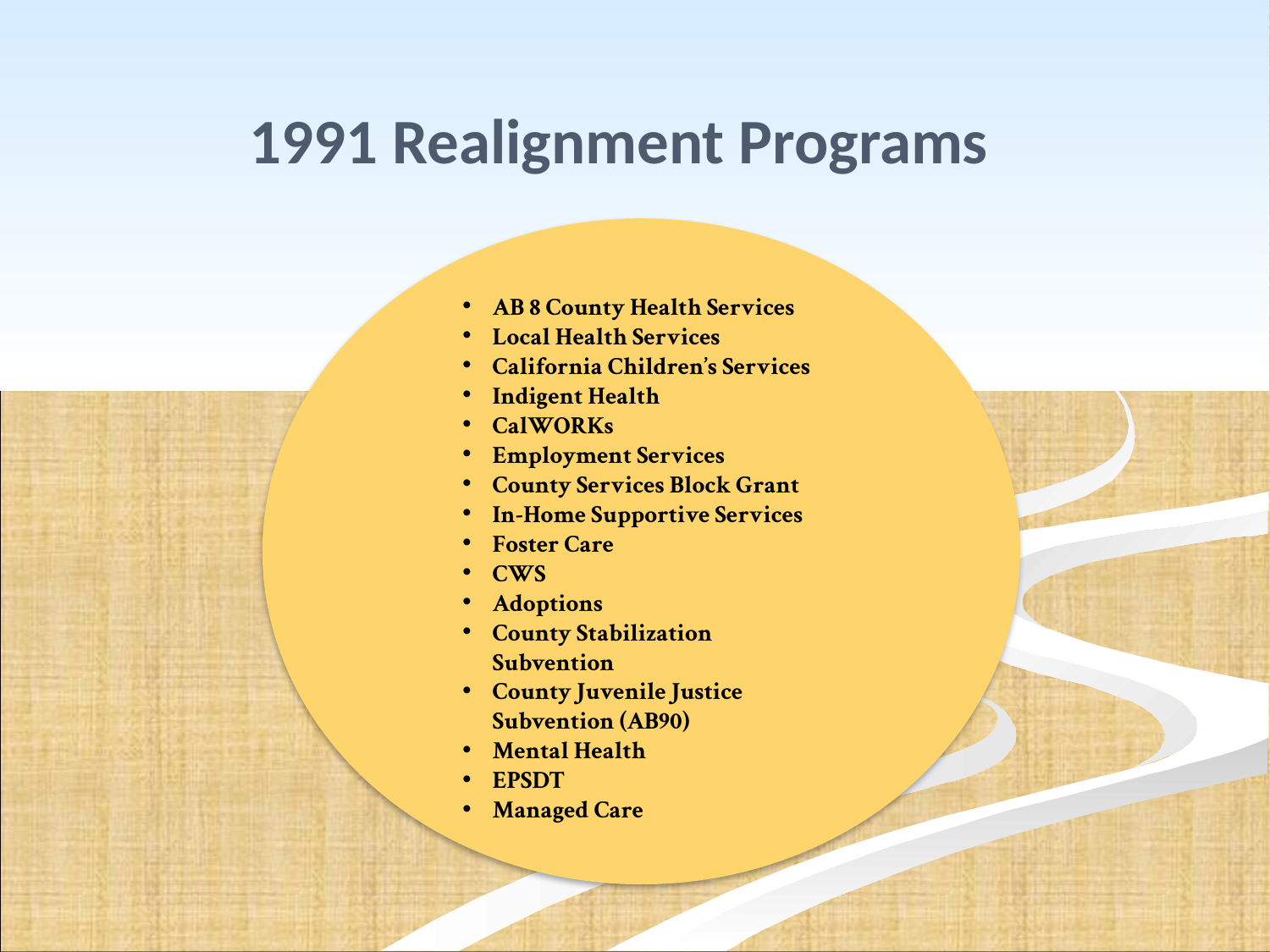

# 1991 Realignment Programs

AB 8 County Health Services
Local Health Services
California Children’s Services
Indigent Health
CalWORKs
Employment Services
County Services Block Grant
In-Home Supportive Services
Foster Care
CWS
Adoptions
County Stabilization Subvention
County Juvenile Justice Subvention (AB90)
Mental Health
EPSDT
Managed Care